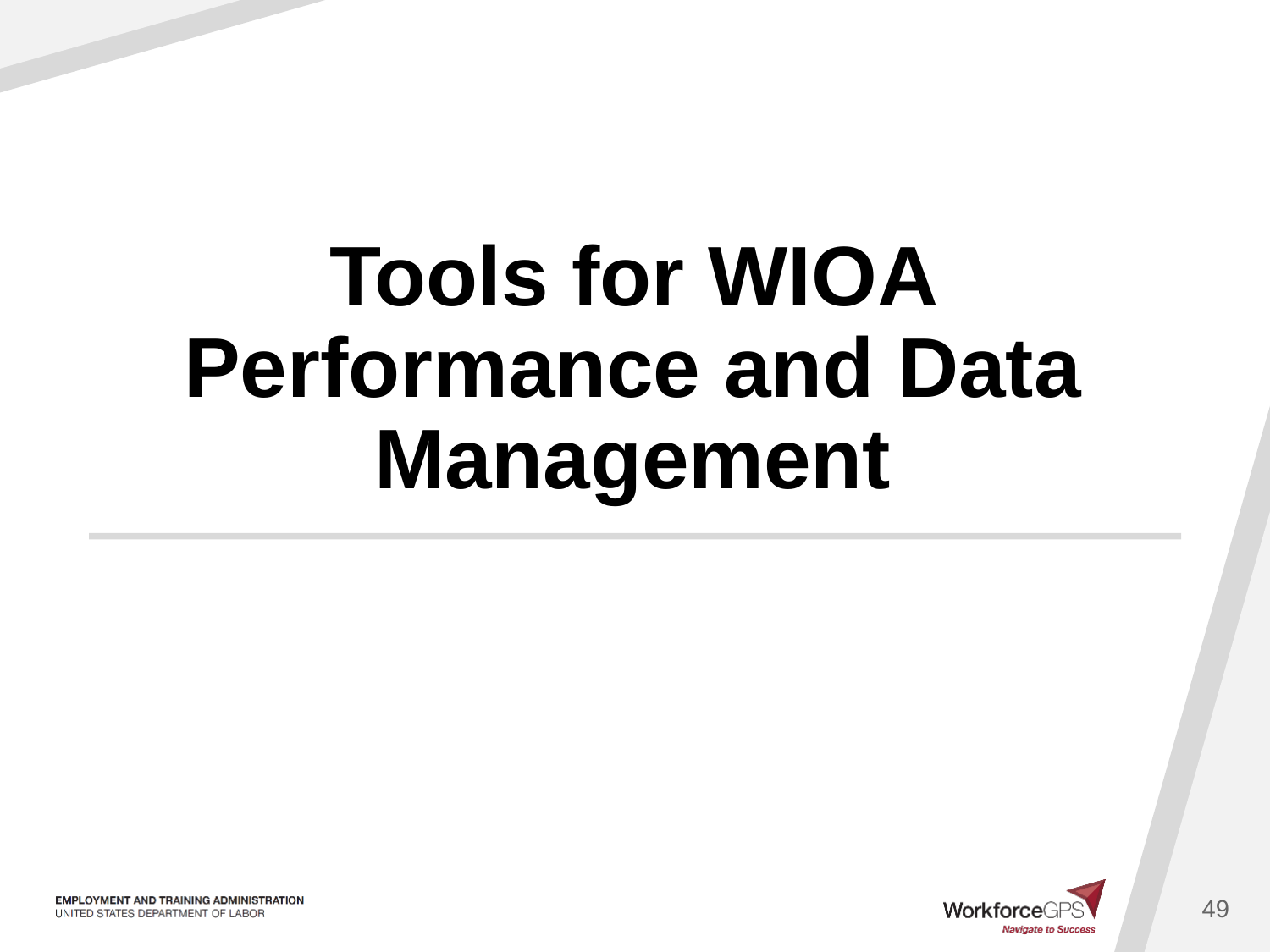

# Tools for WIOA Performance and Data Management
49